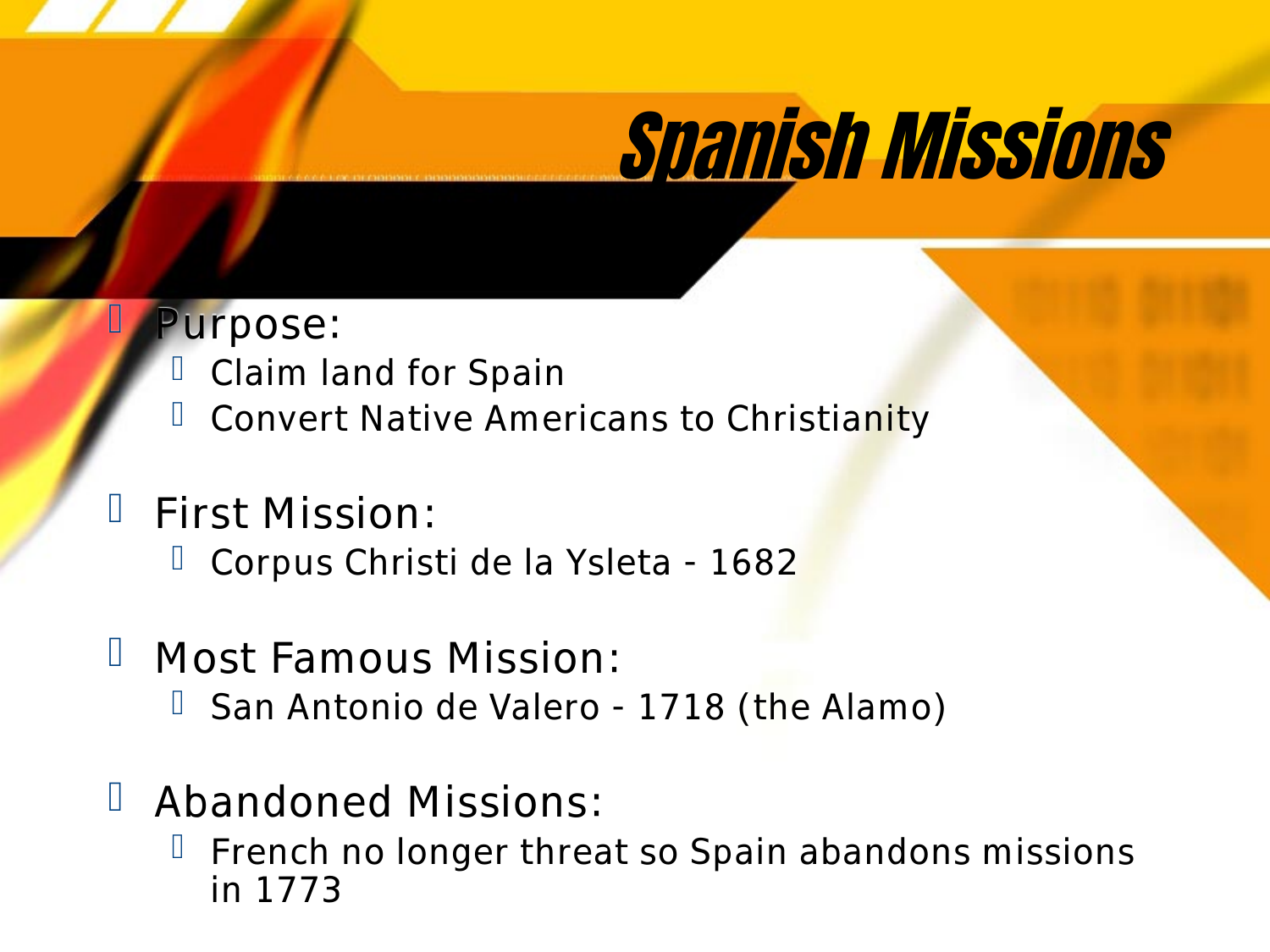

# Spanish Missions
Purpose:
Claim land for Spain
Convert Native Americans to Christianity

First Mission:
Corpus Christi de la Ysleta - 1682

Most Famous Mission:
San Antonio de Valero - 1718 (the Alamo)

Abandoned Missions:
French no longer threat so Spain abandons missions in 1773